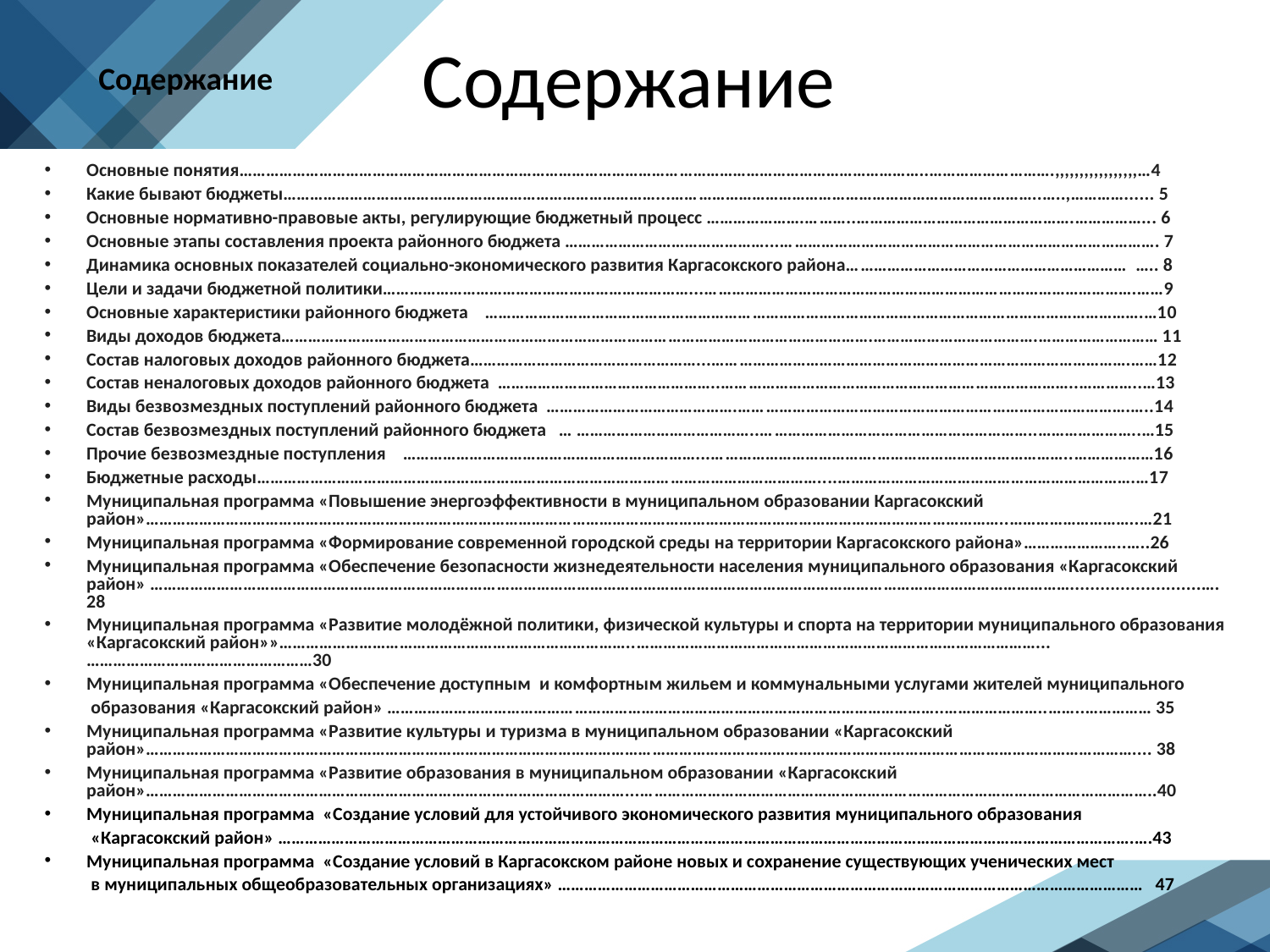

# Содержание
Содержание
Основные понятия………………………………………………………………………………………………………………………………………..……………………….,,,,,,,,,,,,,,,,,…4
Какие бывают бюджеты…………………………………………………………………………...………………………………………………………………………..…..,…………...... 5
Основные нормативно-правовые акты, регулирующие бюджетный процесс ………………….………..………………………………………….……………... 6
Основные этапы составления проекта районного бюджета ………………………………………...…………………………………………………………………………. 7
Динамика основных показателей социально-экономического развития Каргасокского района………………………………………………………  ….. 8
Цели и задачи бюджетной политики……………………………………………………………...…………………………………………………………………………………….……9
Основные характеристики районного бюджета    ………………………………………………………………………………………………………………………………….…10
Виды доходов бюджета…………………………………………………………………………………………………………………….……………………………….……………………… 11
Состав налоговых доходов районного бюджета……………………………………………...………………………………………………………………………………….……12
Состав неналоговых доходов районного бюджета  …………………………………………..……………………………………………………………………..…………..…13
Виды безвозмездных поступлений районного бюджета  …………………………………….…………………………………………………………………………….…..14
Состав безвозмездных поступлений районного бюджета   … …………………………………..……………………………………………………..…………………..…15
Прочие безвозмездные поступления    …………………………………………………………...……………………………….……………………………………..………………16
Бюджетные расходы………………………………………………………………………………………………………………....………………………………………………………….…17
Муниципальная программа «Повышение энергоэффективности в муниципальном образовании Каргасокский район»…………………………………………………………………………………………………………………………………………………………………………..………………………..…21
Муниципальная программа «Формирование современной городской среды на территории Каргасокского района»…………………..…..26
Муниципальная программа «Обеспечение безопасности жизнедеятельности населения муниципального образования «Каргасокский район» ………………………………………………………………………………………………………………………………………………………………………………………..........................…. 28
Муниципальная программа «Развитие молодёжной политики, физической культуры и спорта на территории муниципального образования «Каргасокский район»»……………………………………………………………………..………………………………………………………………………………...……………………………………………30
Муниципальная программа «Обеспечение доступным  и комфортным жильем и коммунальными услугами жителей муниципального
           образования «Каргасокский район» ……………………………………………………………………………………………………………..…………………..……..…………… 35
Муниципальная программа «Развитие культуры и туризма в муниципальном образовании «Каргасокский район»…………………………………………………………………………………………………………………………………………………………………………………………………….... 38
Муниципальная программа «Развитие образования в муниципальном образовании «Каргасокский район»………………………………………………………………………………………………...……………………………………………………………………………………………………..40
Муниципальная программа  «Создание условий для устойчивого экономического развития муниципального образования
           «Каргасокский район» ………………………………………………………………………………………………………………………………………………………………………….….43
Муниципальная программа  «Создание условий в Каргасокском районе новых и сохранение существующих ученических мест
           в муниципальных общеобразовательных организациях» ……………………………………………………………………………………………………………………   47